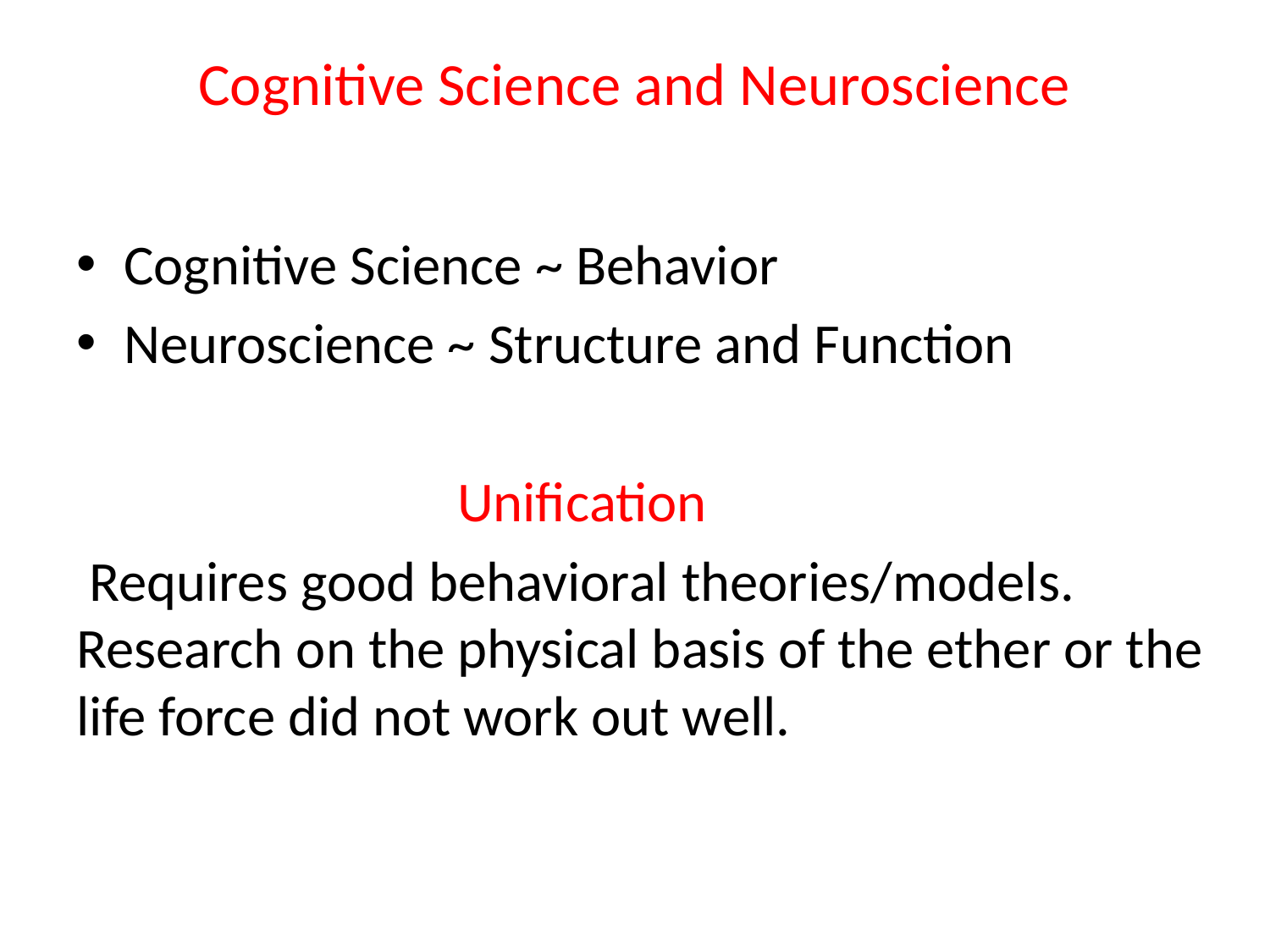

# Cognitive Science and Neuroscience
Cognitive Science ~ Behavior
Neuroscience ~ Structure and Function

			Unification
 Requires good behavioral theories/models. Research on the physical basis of the ether or the life force did not work out well.